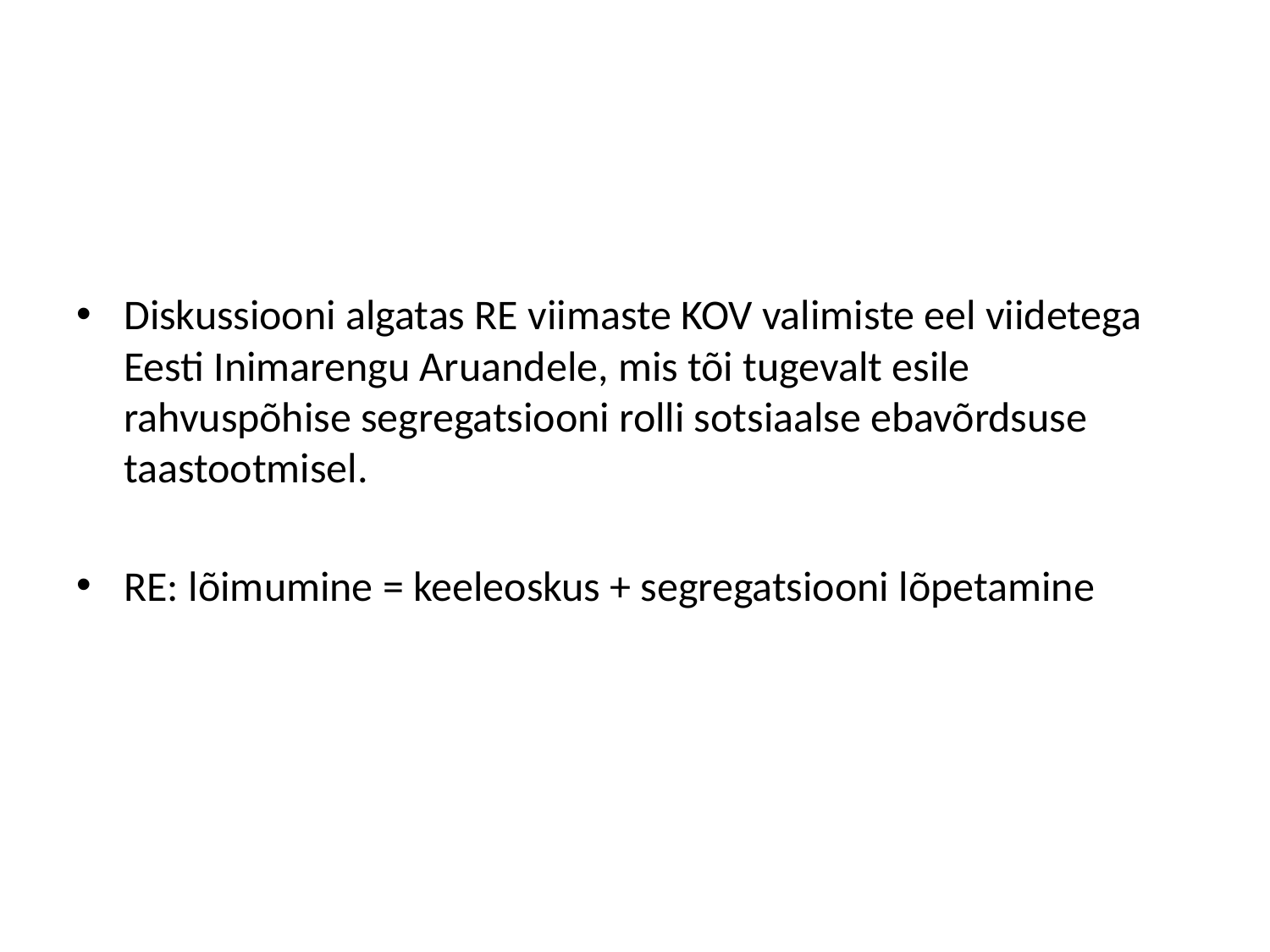

#

Diskussiooni algatas RE viimaste KOV valimiste eel viidetega Eesti Inimarengu Aruandele, mis tõi tugevalt esile rahvuspõhise segregatsiooni rolli sotsiaalse ebavõrdsuse taastootmisel.

RE: lõimumine = keeleoskus + segregatsiooni lõpetamine